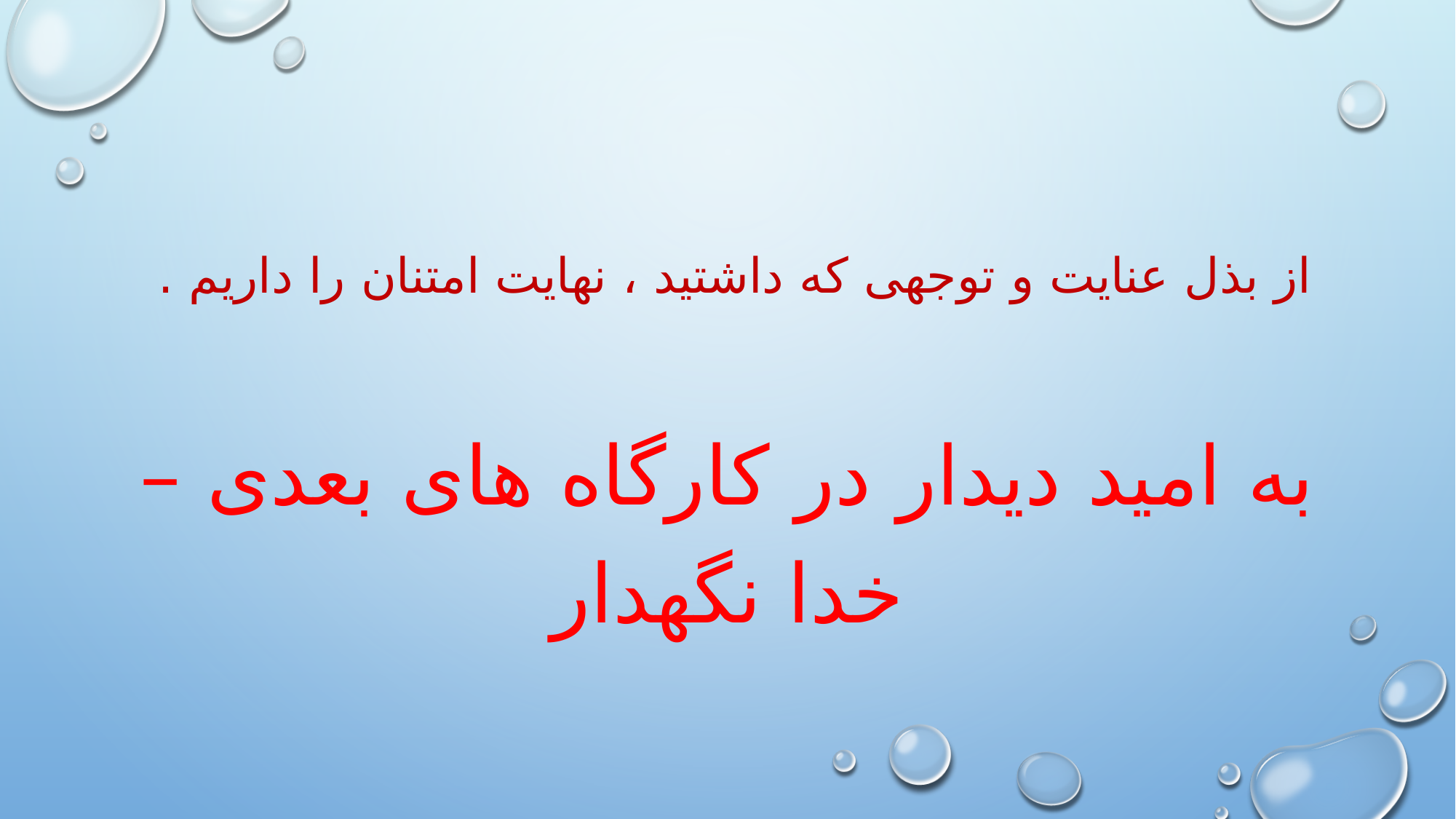

# از بذل عنایت و توجهی که داشتید ، نهایت امتنان را داریم .
به امید دیدار در کارگاه های بعدی – خدا نگهدار